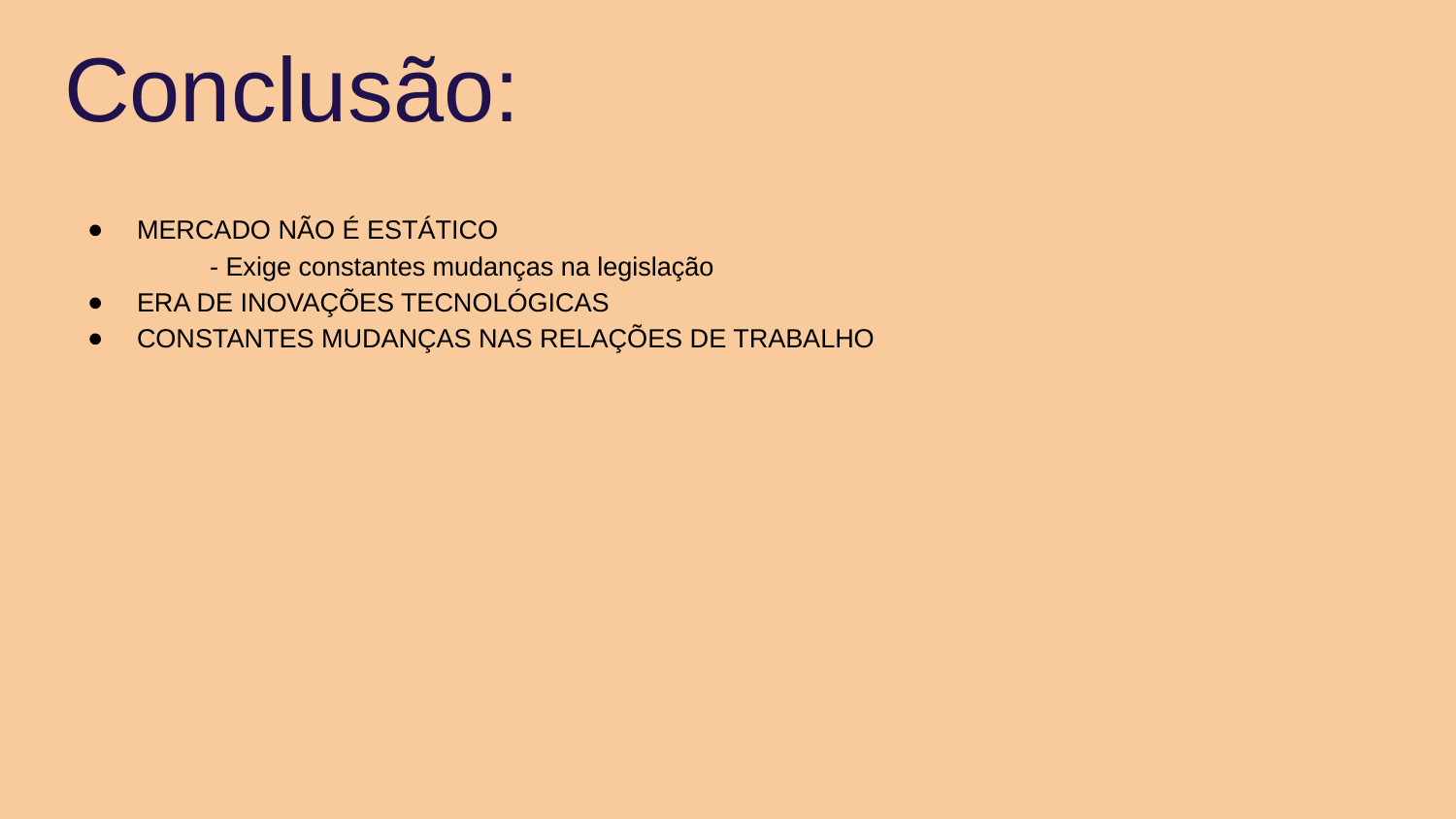

Conclusão:

MERCADO NÃO É ESTÁTICO
- Exige constantes mudanças na legislação
ERA DE INOVAÇÕES TECNOLÓGICAS
CONSTANTES MUDANÇAS NAS RELAÇÕES DE TRABALHO